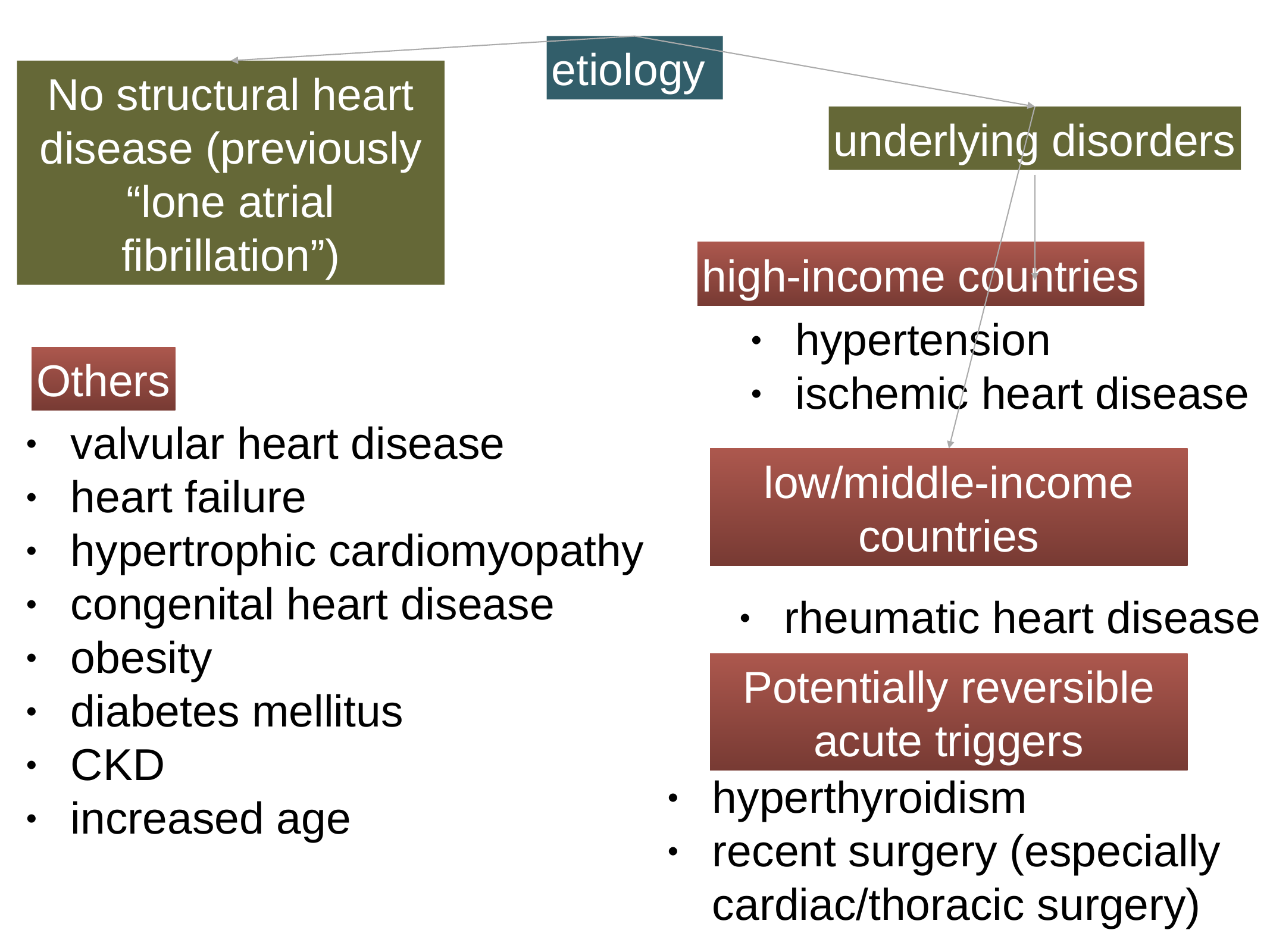

etiology
No structural heart disease (previously “lone atrial fibrillation”)
underlying disorders

high-income countries
hypertension
ischemic heart disease
Others
valvular heart disease
heart failure
hypertrophic cardiomyopathy
congenital heart disease
obesity
diabetes mellitus
CKD
increased age
low/middle-income countries
rheumatic heart disease
Potentially reversible acute triggers
hyperthyroidism
recent surgery (especially cardiac/thoracic surgery)